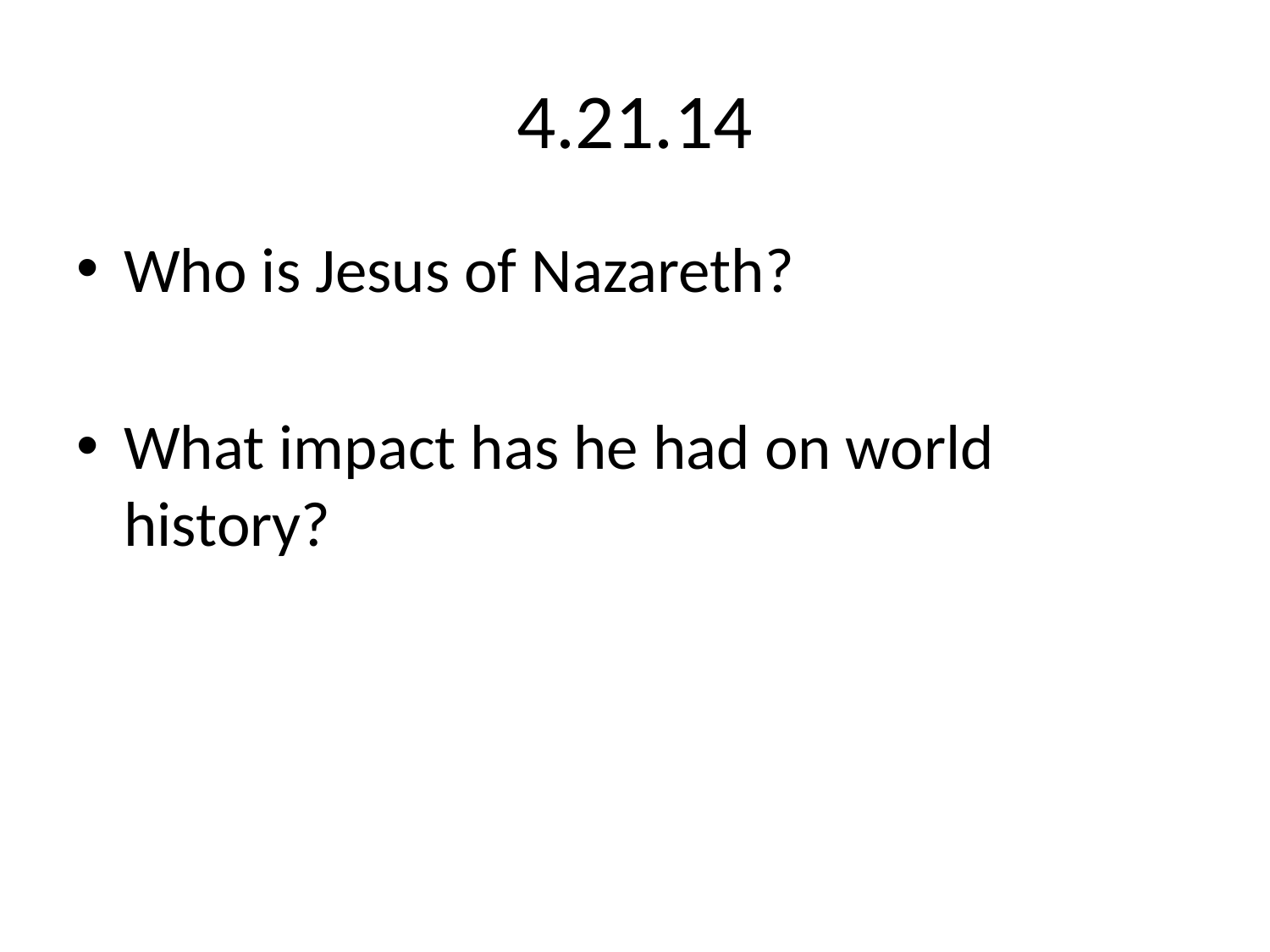

# 4.21.14
Who is Jesus of Nazareth?

What impact has he had on world history?